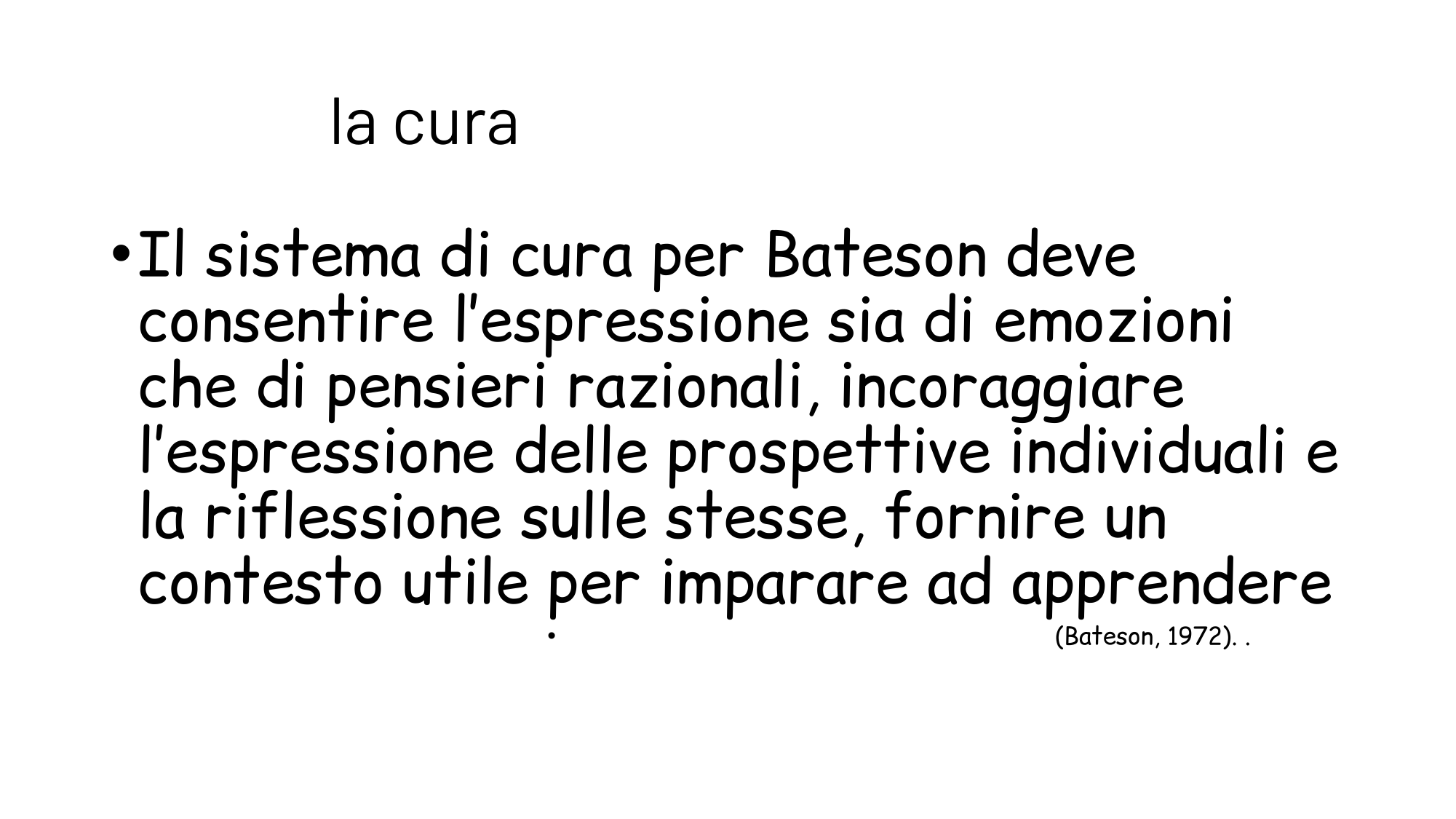

# la cura
Il sistema di cura per Bateson deve consentire l’espressione sia di emozioni che di pensieri razionali, incoraggiare l’espressione delle prospettive individuali e la riflessione sulle stesse, fornire un contesto utile per imparare ad apprendere
                                                                  (Bateson, 1972). .